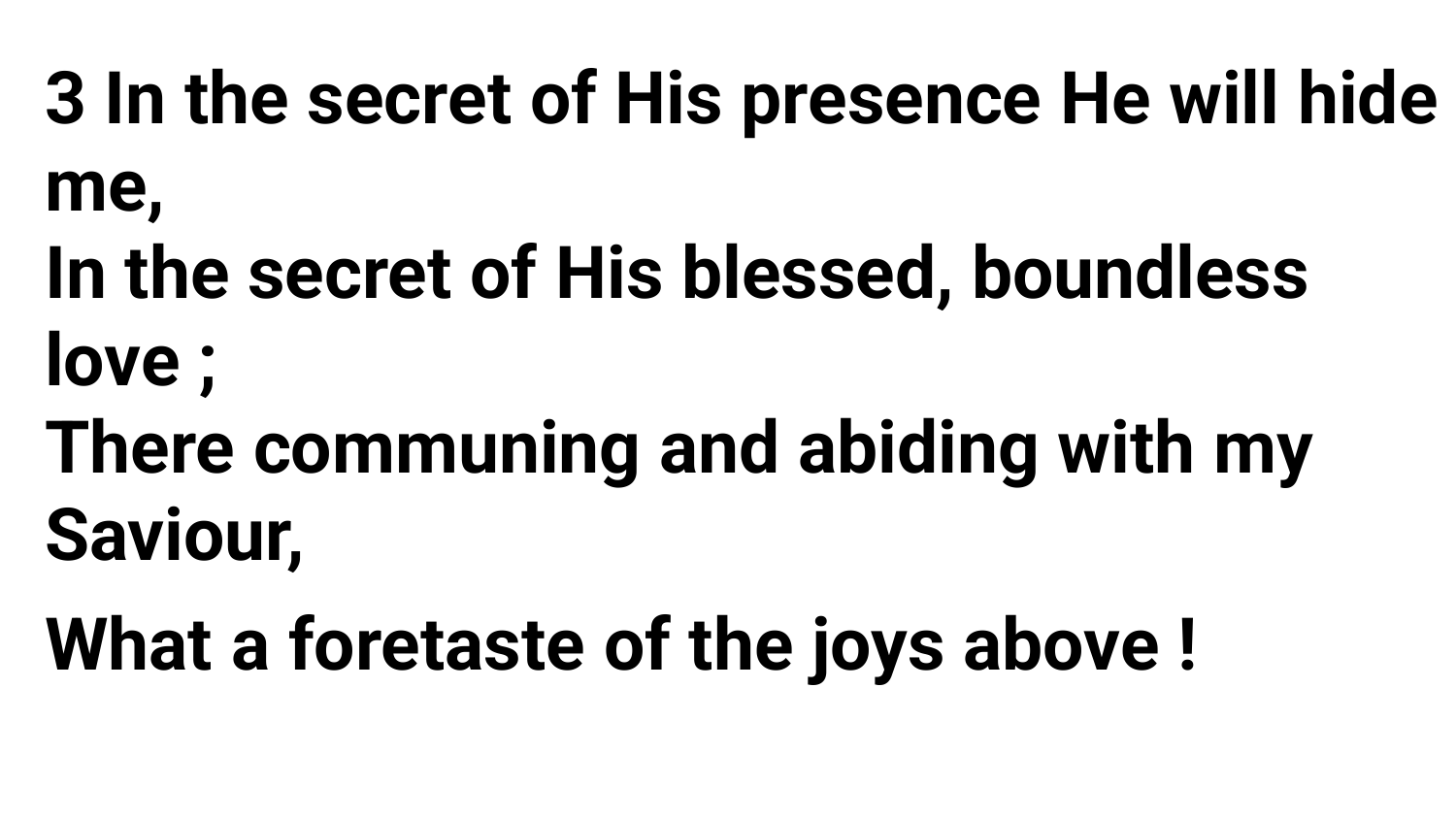

3 In the secret of His presence He will hide me,
In the secret of His blessed, boundless love ;
There communing and abiding with my Saviour,
What a foretaste of the joys above !